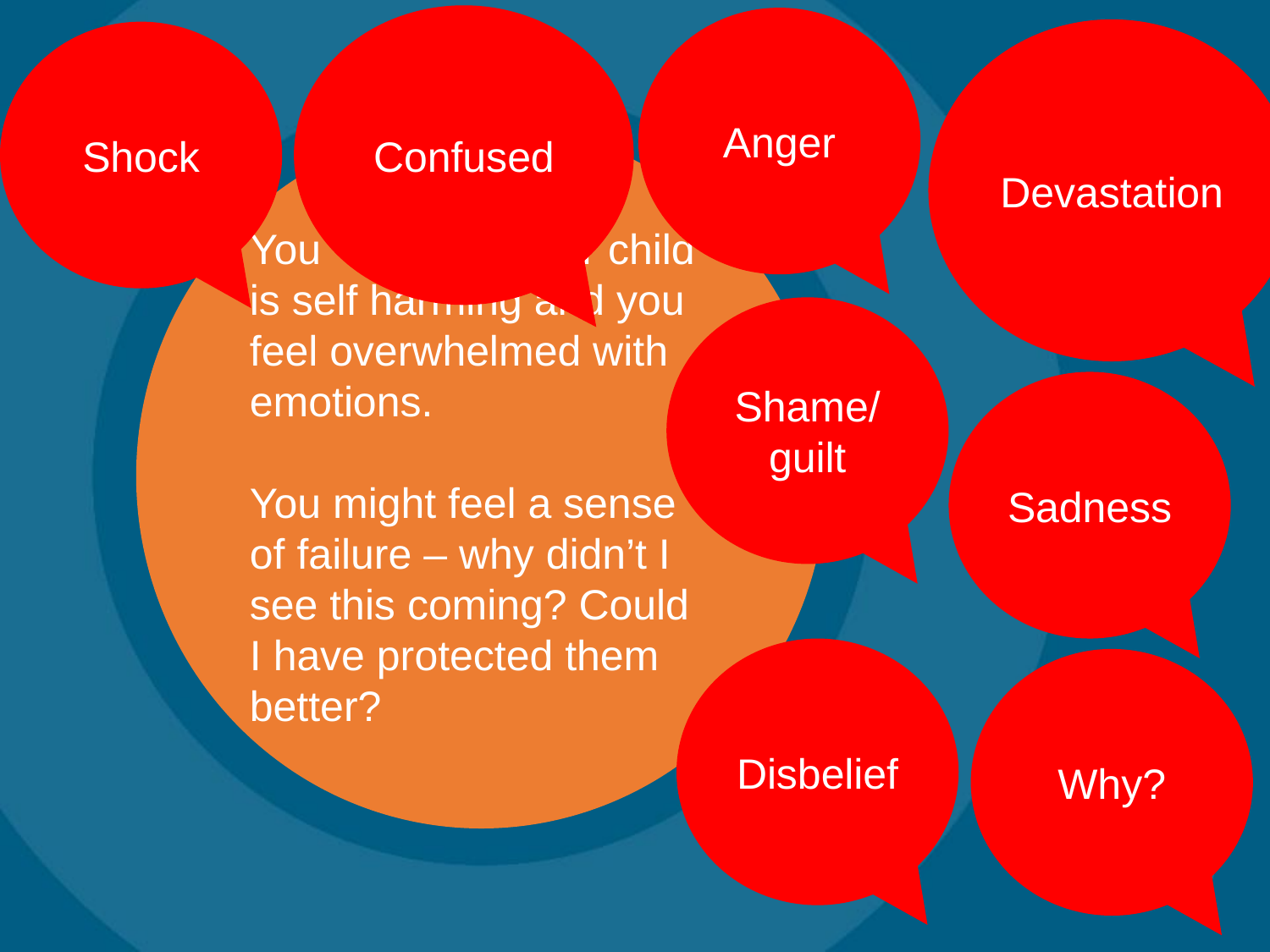

Confused
Anger
Devastation
Shock
You  discover your child is self harming and you feel overwhelmed with emotions.

You might feel a sense of failure – why didn’t I see this coming? Could I have protected them better?
Shame/ guilt
Sadness
Disbelief
Why?